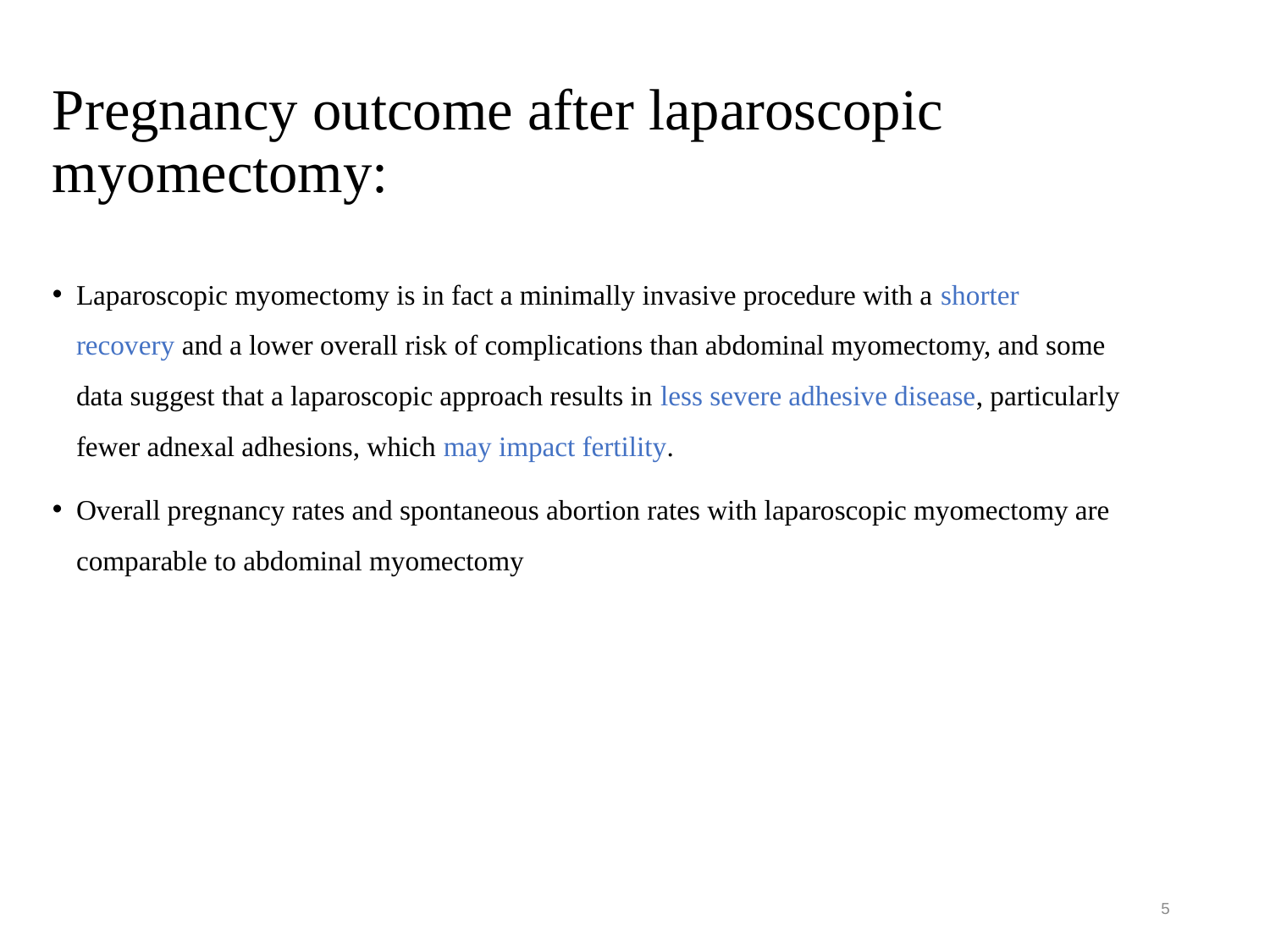

# Pregnancy outcome after laparoscopic myomectomy:
Laparoscopic myomectomy is in fact a minimally invasive procedure with a shorter recovery and a lower overall risk of complications than abdominal myomectomy, and some data suggest that a laparoscopic approach results in less severe adhesive disease, particularly fewer adnexal adhesions, which may impact fertility.
Overall pregnancy rates and spontaneous abortion rates with laparoscopic myomectomy are comparable to abdominal myomectomy

5